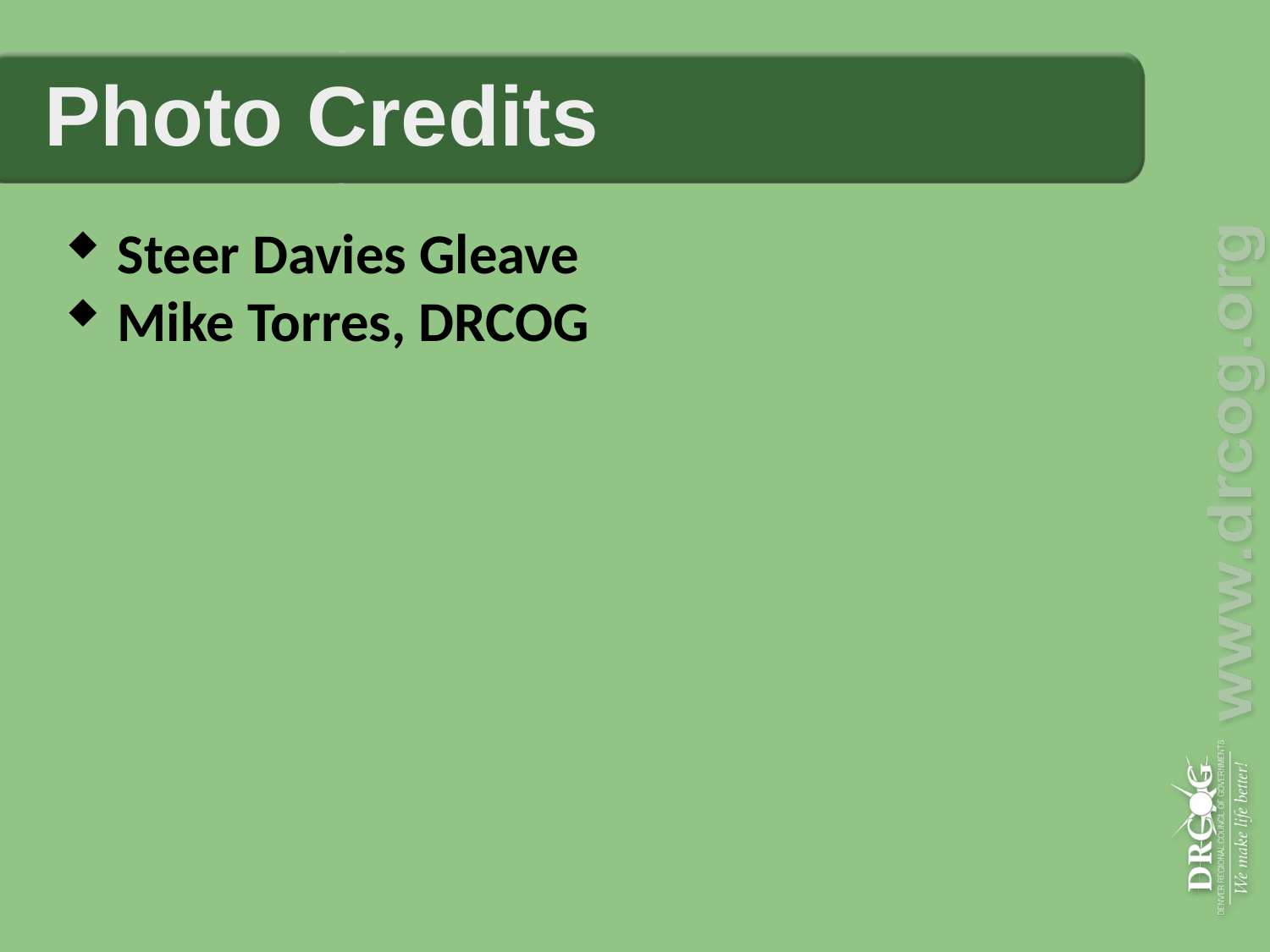

# Photo Credits
Steer Davies Gleave
Mike Torres, DRCOG